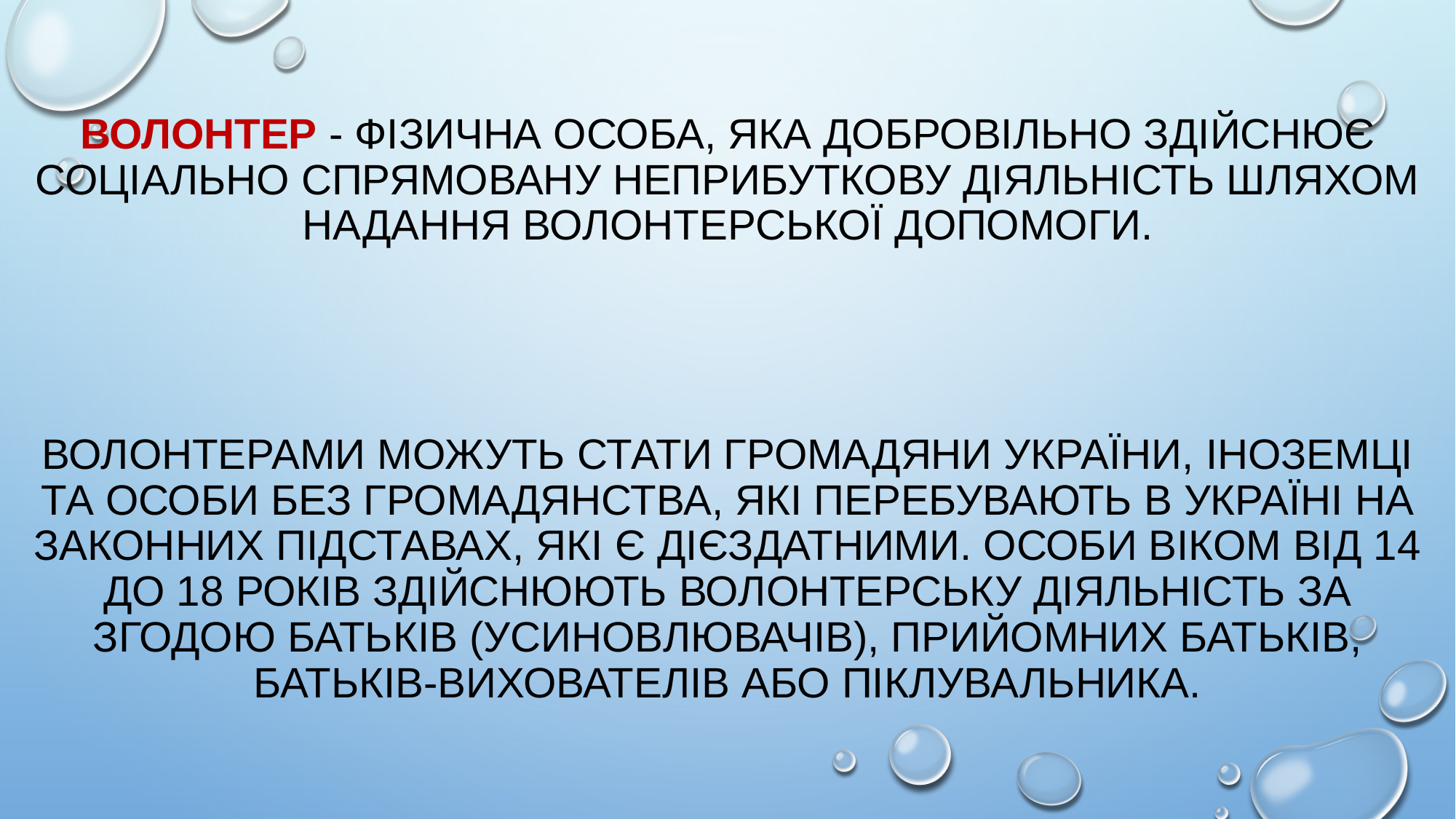

# Волонтер - фізична особа, яка добровільно здійснює соціально спрямовану неприбуткову діяльність шляхом надання волонтерської допомоги. Волонтерами можуть стати громадяни України, іноземці та особи без громадянства, які перебувають в Україні на законних підставах, які є дієздатними. Особи віком від 14 до 18 років здійснюють волонтерську діяльність за згодою батьків (усиновлювачів), прийомних батьків, батьків-вихователів або піклувальника.